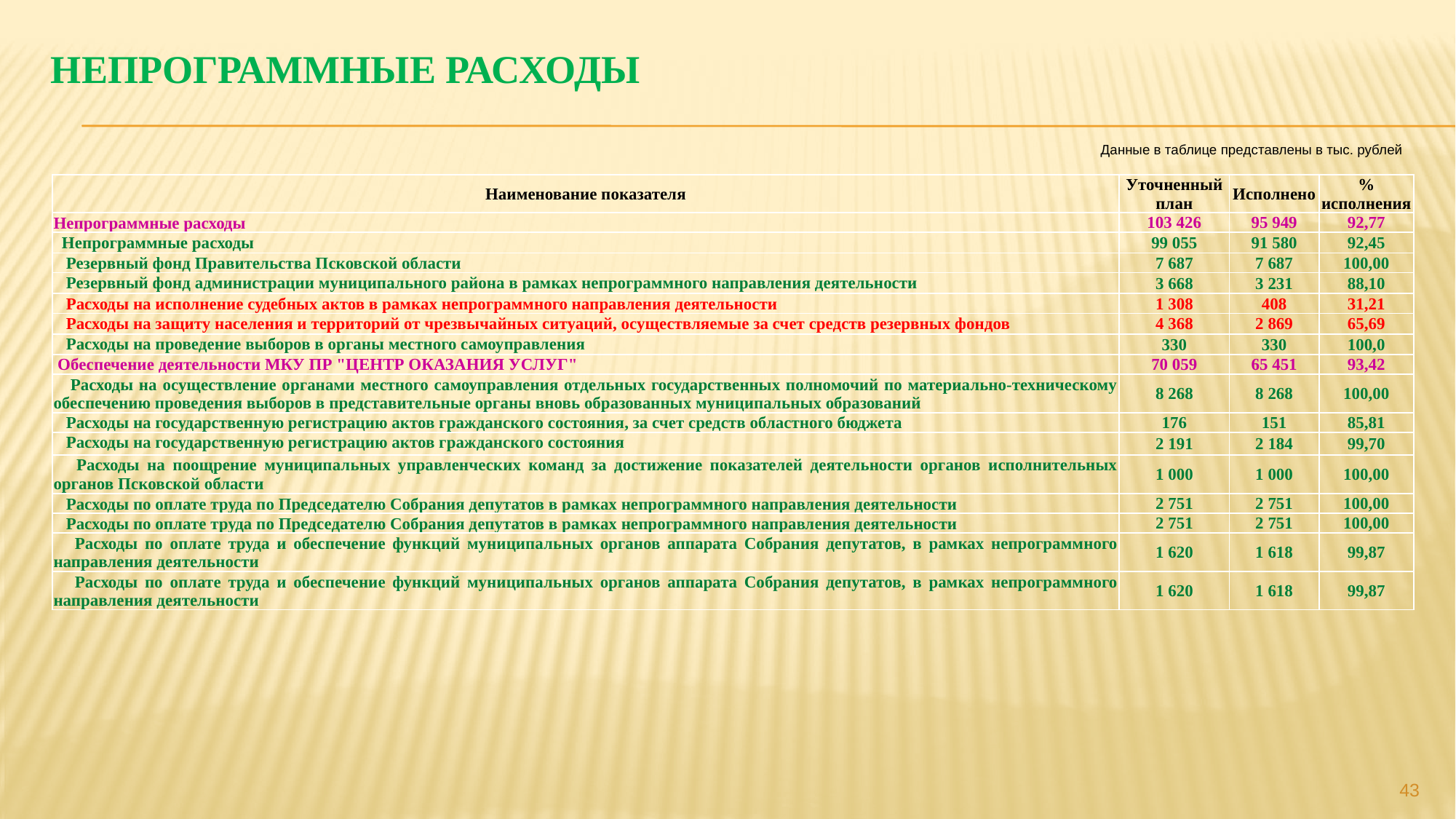

# Непрограммные расходы
Данные в таблице представлены в тыс. рублей
| Наименование показателя | Уточненный план | Исполнено | % исполнения |
| --- | --- | --- | --- |
| Непрограммные расходы | 103 426 | 95 949 | 92,77 |
| Непрограммные расходы | 99 055 | 91 580 | 92,45 |
| Резервный фонд Правительства Псковской области | 7 687 | 7 687 | 100,00 |
| Резервный фонд администрации муниципального района в рамках непрограммного направления деятельности | 3 668 | 3 231 | 88,10 |
| Расходы на исполнение судебных актов в рамках непрограммного направления деятельности | 1 308 | 408 | 31,21 |
| Расходы на защиту населения и территорий от чрезвычайных ситуаций, осуществляемые за счет средств резервных фондов | 4 368 | 2 869 | 65,69 |
| Расходы на проведение выборов в органы местного самоуправления | 330 | 330 | 100,0 |
| Обеспечение деятельности МКУ ПР "ЦЕНТР ОКАЗАНИЯ УСЛУГ" | 70 059 | 65 451 | 93,42 |
| Расходы на осуществление органами местного самоуправления отдельных государственных полномочий по материально-техническому обеспечению проведения выборов в представительные органы вновь образованных муниципальных образований | 8 268 | 8 268 | 100,00 |
| Расходы на государственную регистрацию актов гражданского состояния, за счет средств областного бюджета | 176 | 151 | 85,81 |
| Расходы на государственную регистрацию актов гражданского состояния | 2 191 | 2 184 | 99,70 |
| Расходы на поощрение муниципальных управленческих команд за достижение показателей деятельности органов исполнительных органов Псковской области | 1 000 | 1 000 | 100,00 |
| Расходы по оплате труда по Председателю Собрания депутатов в рамках непрограммного направления деятельности | 2 751 | 2 751 | 100,00 |
| Расходы по оплате труда по Председателю Собрания депутатов в рамках непрограммного направления деятельности | 2 751 | 2 751 | 100,00 |
| Расходы по оплате труда и обеспечение функций муниципальных органов аппарата Собрания депутатов, в рамках непрограммного направления деятельности | 1 620 | 1 618 | 99,87 |
| Расходы по оплате труда и обеспечение функций муниципальных органов аппарата Собрания депутатов, в рамках непрограммного направления деятельности | 1 620 | 1 618 | 99,87 |
43